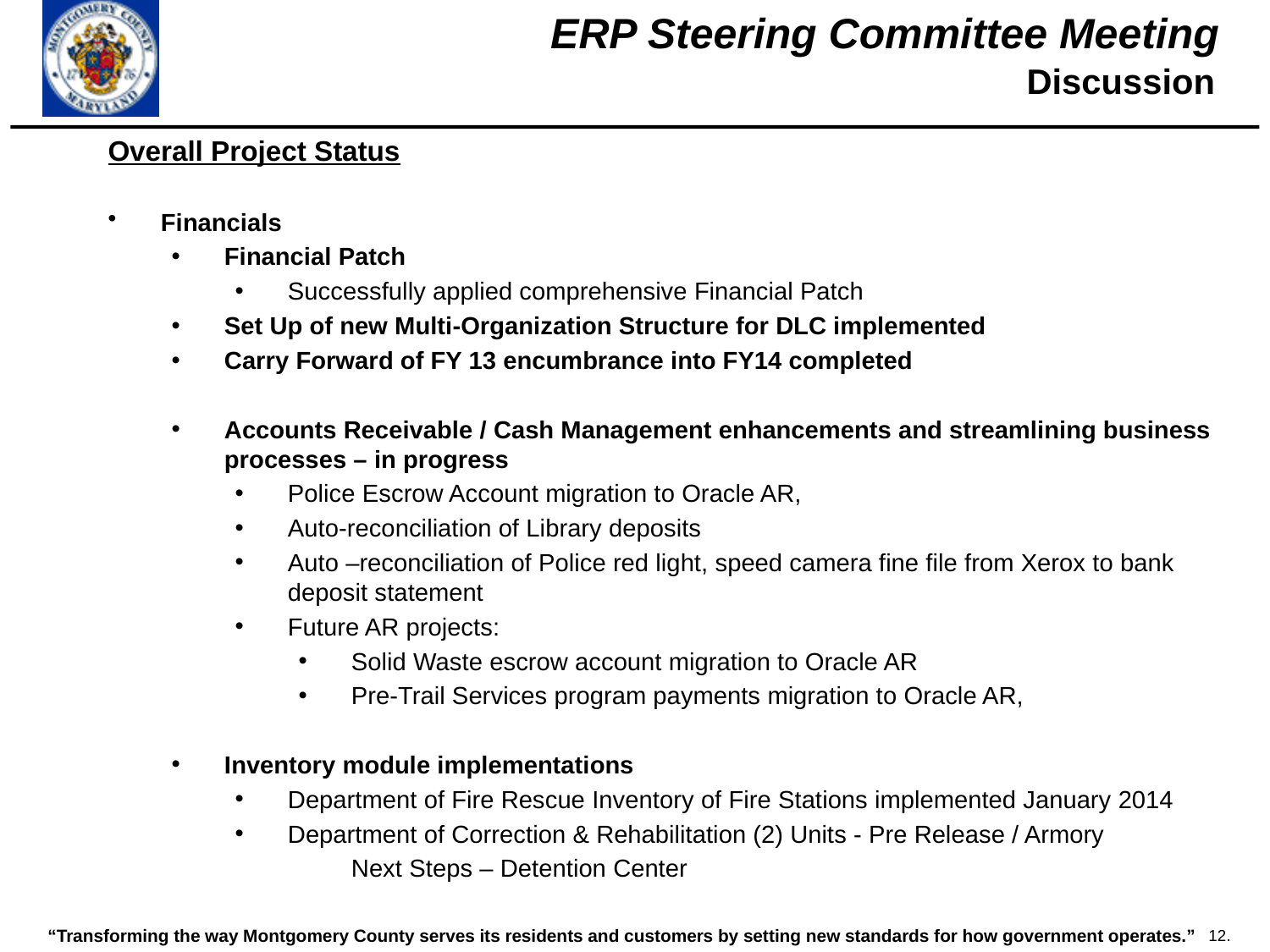

Discussion
Overall Project Status

Financials
Financial Patch
Successfully applied comprehensive Financial Patch
Set Up of new Multi-Organization Structure for DLC implemented
Carry Forward of FY 13 encumbrance into FY14 completed

Accounts Receivable / Cash Management enhancements and streamlining business processes – in progress
Police Escrow Account migration to Oracle AR,
Auto-reconciliation of Library deposits
Auto –reconciliation of Police red light, speed camera fine file from Xerox to bank deposit statement
Future AR projects:
Solid Waste escrow account migration to Oracle AR
Pre-Trail Services program payments migration to Oracle AR,

Inventory module implementations
Department of Fire Rescue Inventory of Fire Stations implemented January 2014
Department of Correction & Rehabilitation (2) Units - Pre Release / Armory
	Next Steps – Detention Center